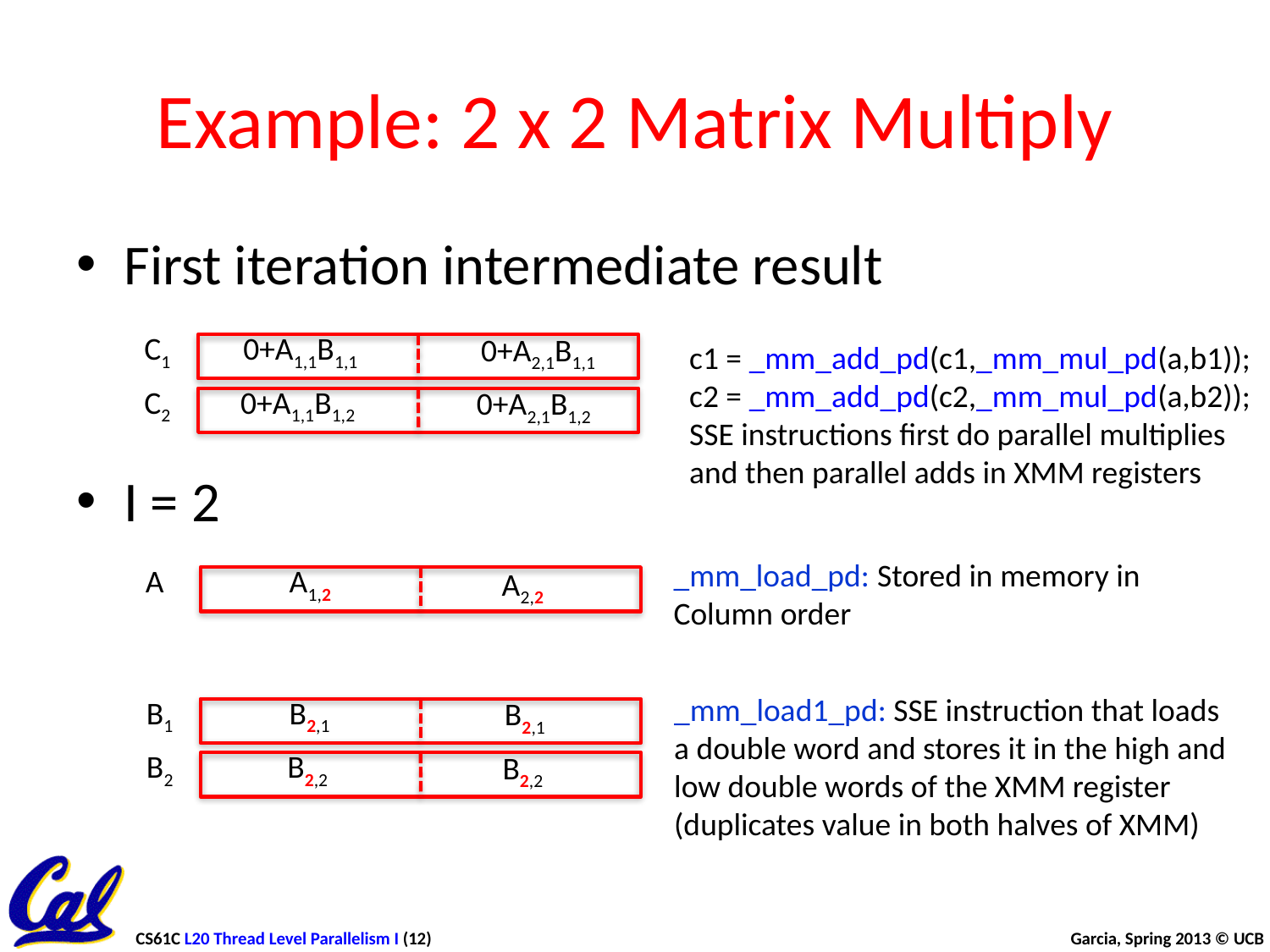

# Example: 2 x 2 Matrix Multiply
First iteration intermediate result

I = 2
C1
0+A1,1B1,1
0+A2,1B1,1
c1 = _mm_add_pd(c1,_mm_mul_pd(a,b1));
c2 = _mm_add_pd(c2,_mm_mul_pd(a,b2));
SSE instructions first do parallel multiplies
and then parallel adds in XMM registers

C2
0+A1,1B1,2
0+A2,1B1,2

_mm_load_pd: Stored in memory in
Column order
A
A1,2
A2,2

_mm_load1_pd: SSE instruction that loads
a double word and stores it in the high and
low double words of the XMM register
(duplicates value in both halves of XMM)
B1
B2,1
B2,1

B2
B2,2
B2,2